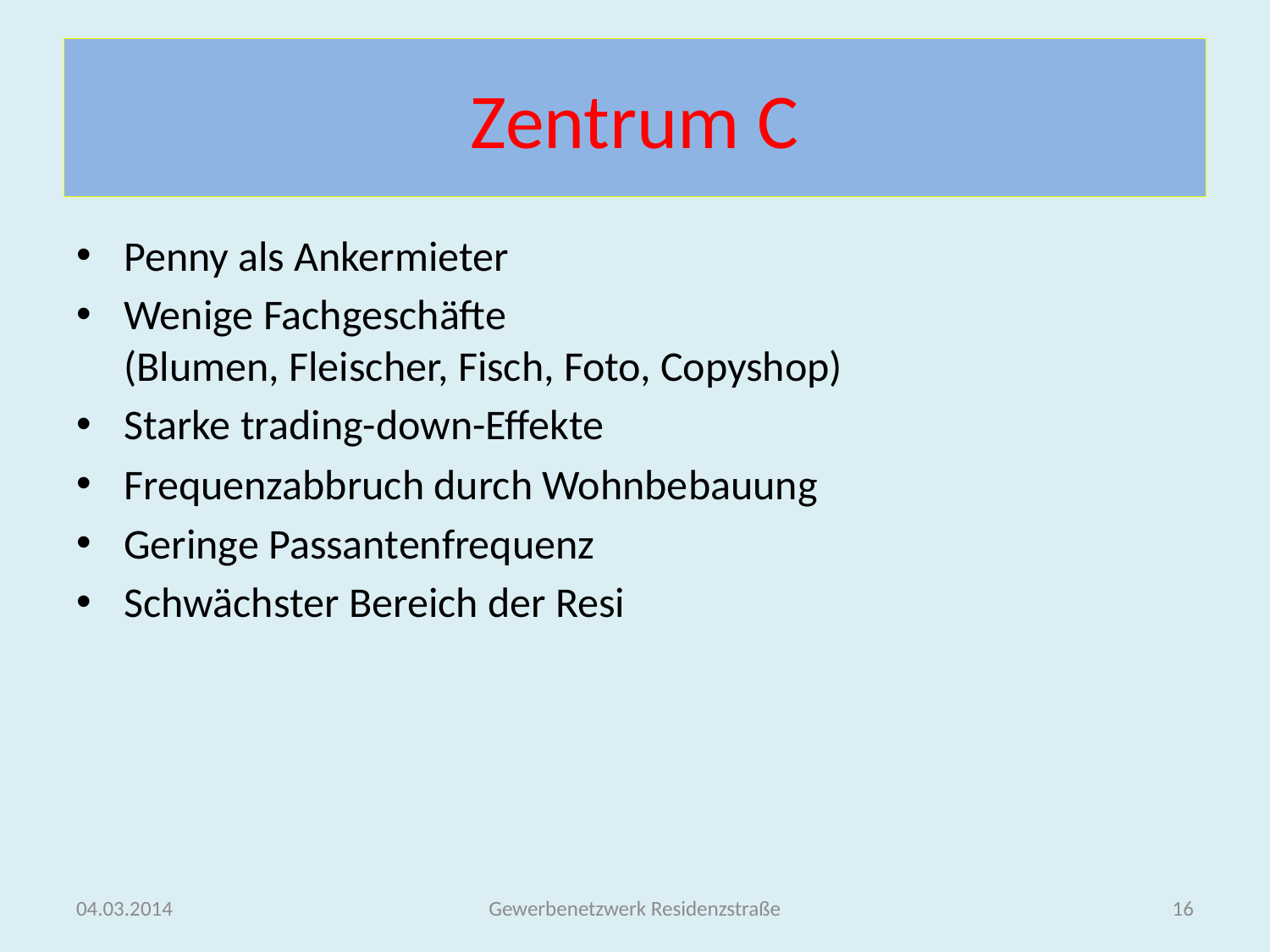

# Zentrum C
Penny als Ankermieter
Wenige Fachgeschäfte
(Blumen, Fleischer, Fisch, Foto, Copyshop)
Starke trading-down-Effekte
Frequenzabbruch durch Wohnbebauung
Geringe Passantenfrequenz
Schwächster Bereich der Resi

04.03.2014
Gewerbenetzwerk Residenzstraße
16